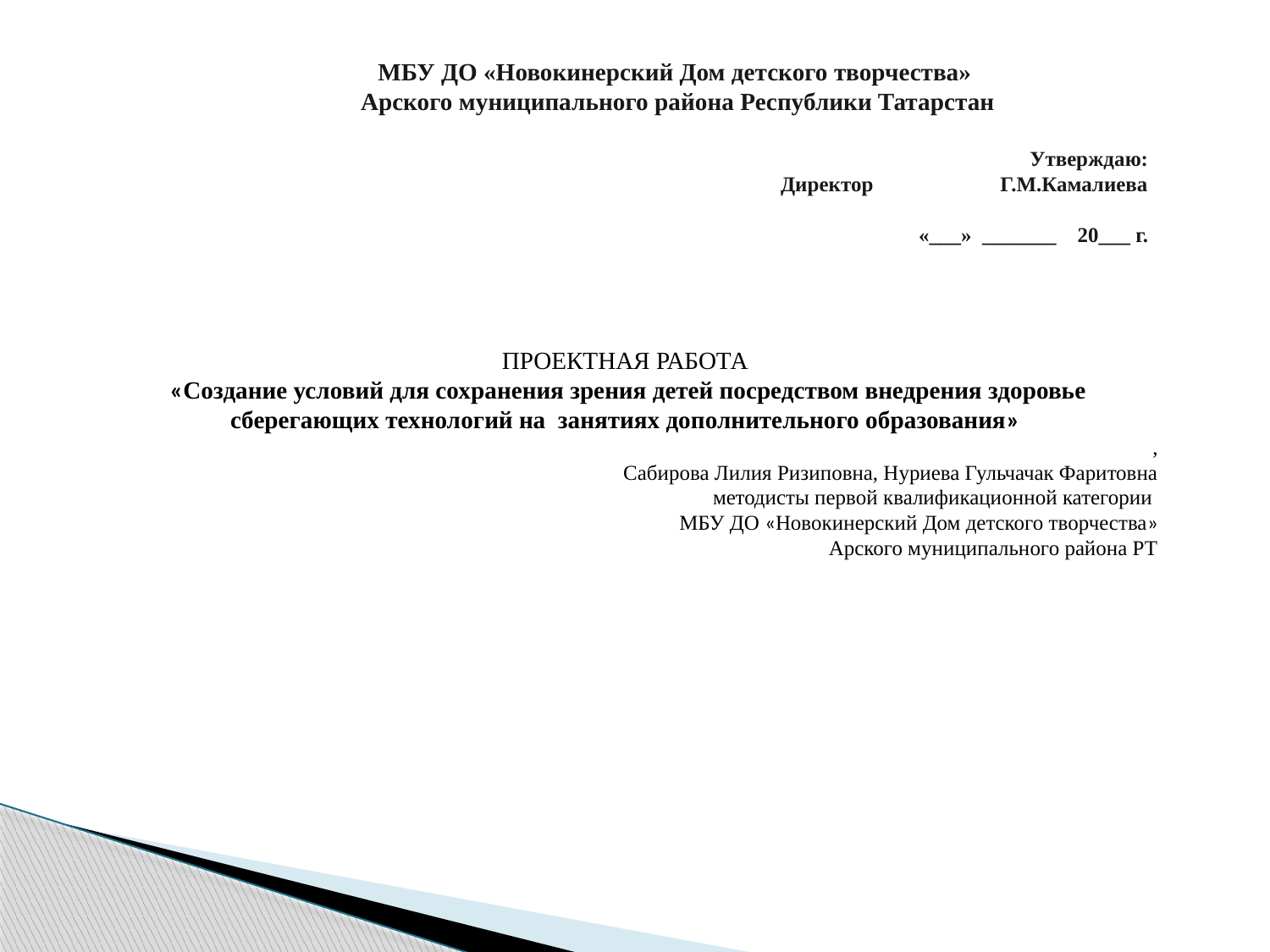

МБУ ДО «Новокинерский Дом детского творчества»
 Арского муниципального района Республики Татарстан

                                                                                                  Утверждаю:
                                                                                                  Директор                        Г.М.Камалиева

                                                                                                 «___»  _______    20___ г.

ПРОЕКТНАЯ РАБОТА
 «Создание условий для сохранения зрения детей посредством внедрения здоровье сберегающих технологий на  занятиях дополнительного образования»
,
Сабирова Лилия Ризиповна, Нуриева Гульчачак Фаритовна
методисты первой квалификационной категории
МБУ ДО «Новокинерский Дом детского творчества»
 Арского муниципального района РТ